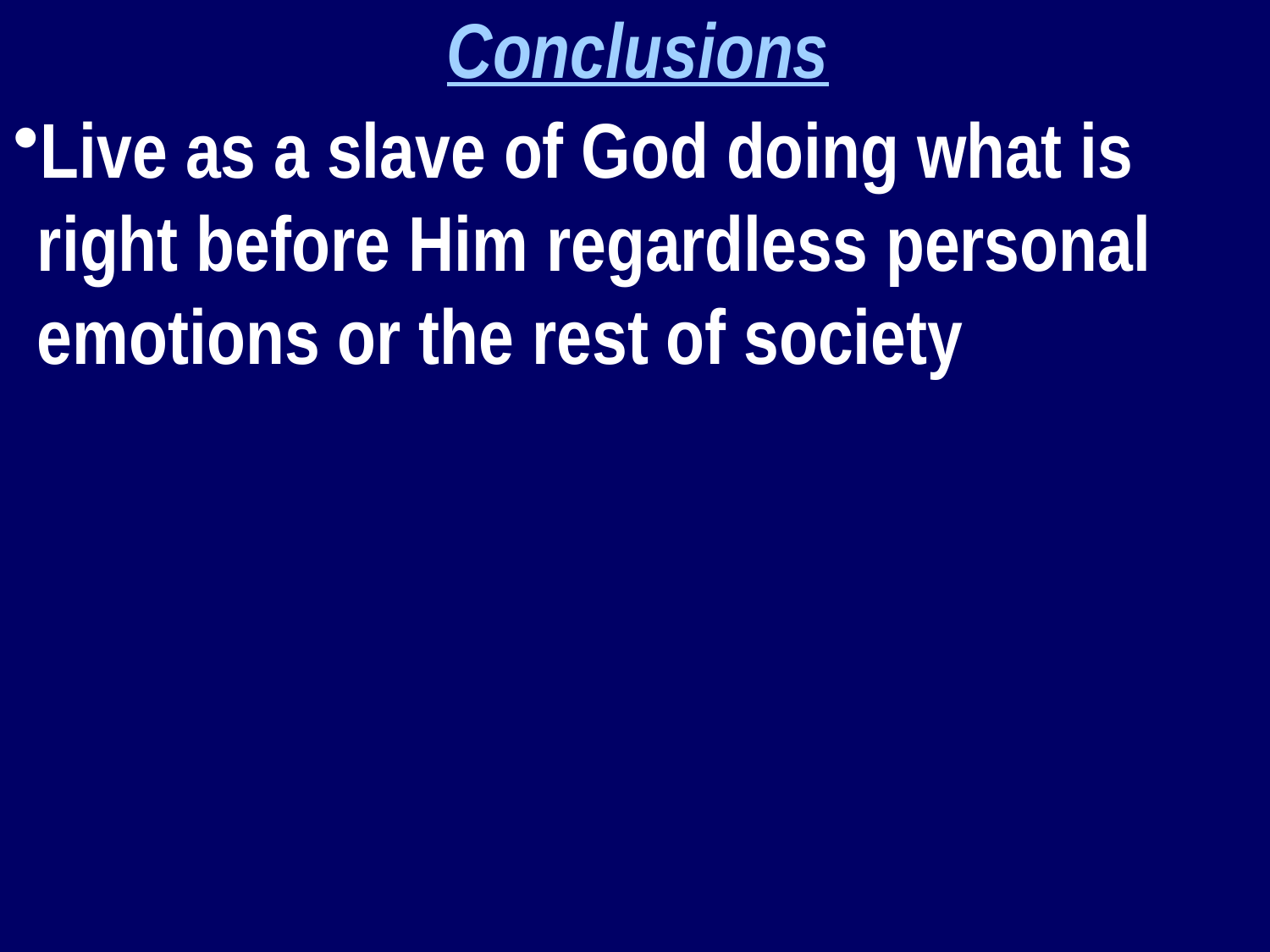

Conclusions
Live as a slave of God doing what is right before Him regardless personal emotions or the rest of society